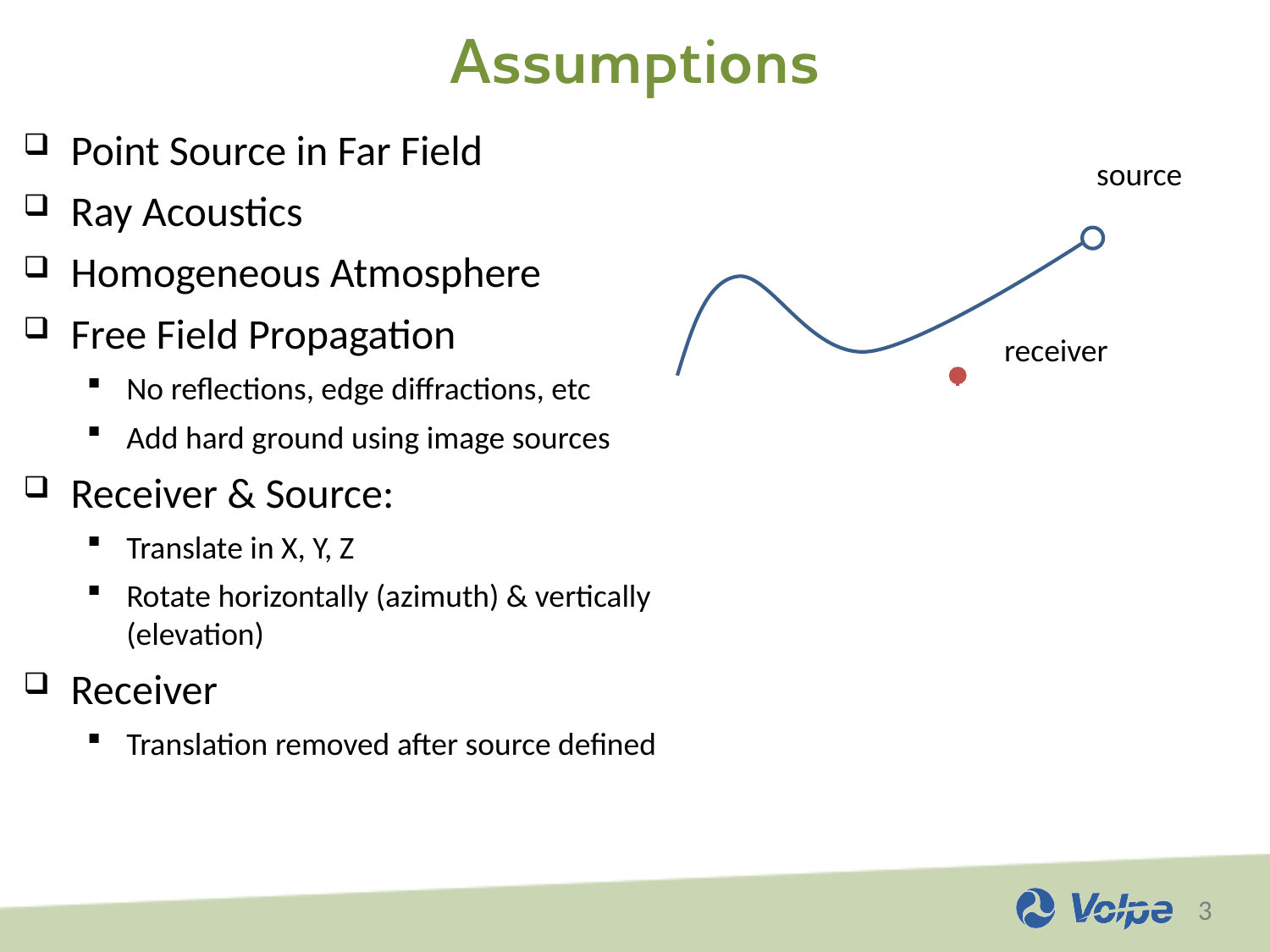

# Assumptions
Point Source in Far Field
Ray Acoustics
Homogeneous Atmosphere
Free Field Propagation
No reflections, edge diffractions, etc
Add hard ground using image sources
Receiver & Source:
Translate in X, Y, Z
Rotate horizontally (azimuth) & vertically (elevation)
Receiver
Translation removed after source defined

source

receiver

Image source